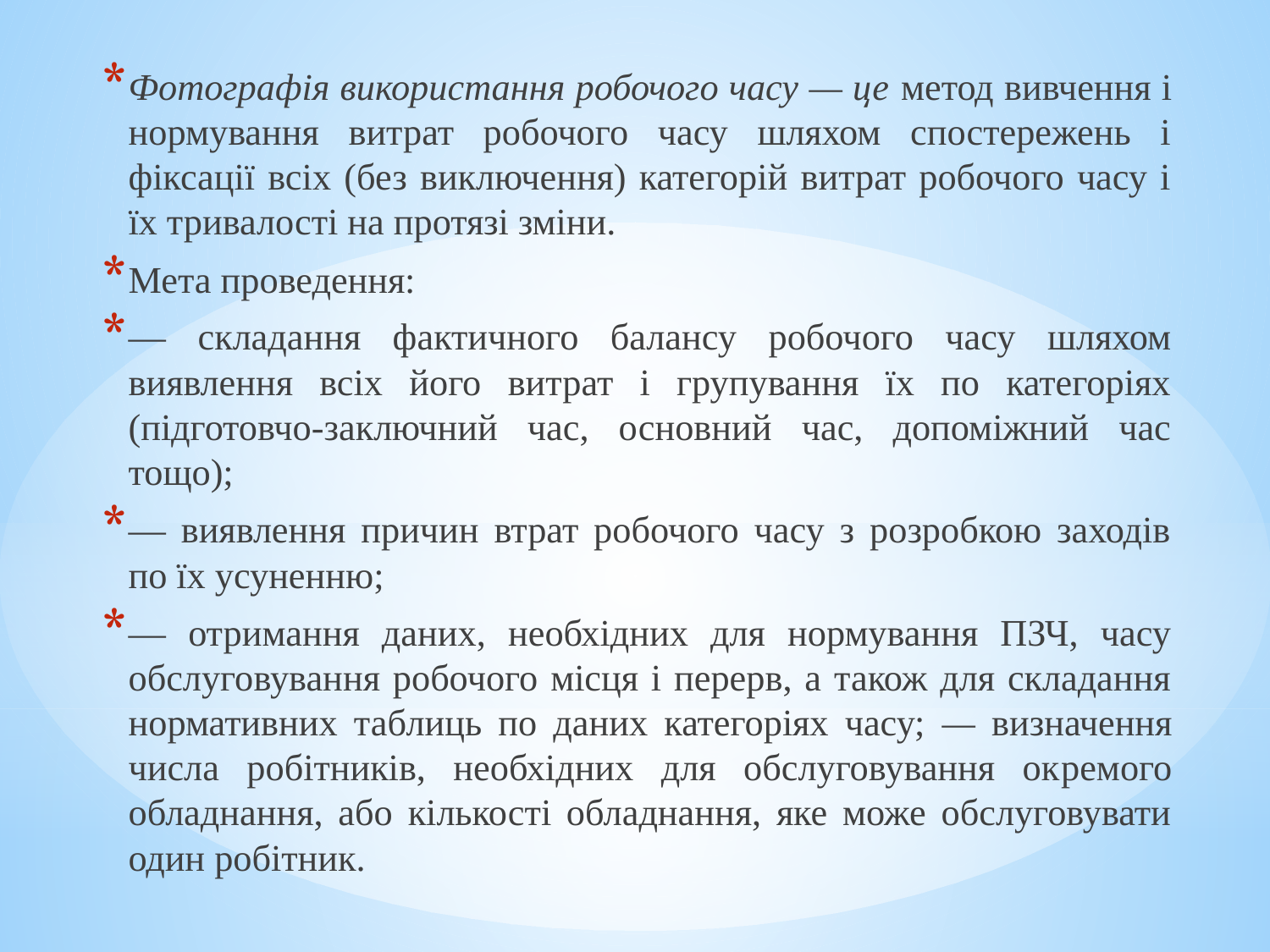

Фотографія використання робочого часу — це метод вивчення і нор­мування витрат робочого часу шляхом спостережень і фіксації всіх (без виключення) категорій витрат робочого часу і їх тривалості на протязі зміни.
Мета проведення:
— складання фактичного балансу робочого часу шляхом виявлення всіх його витрат і групування їх по категоріях (підготовчо-заключний час, основний час, допоміжний час тощо);
— виявлення причин втрат робочого часу з розробкою заходів по їх усуненню;
— отримання даних, необхідних для нормування ПЗЧ, часу обслуго­вування робочого місця і перерв, а також для складання нормативних таб­лиць по даних категоріях часу; — визначення числа робітників, необхідних для обслуговування ок­ремого обладнання, або кількості обладнання, яке може обслуговувати один робітник.